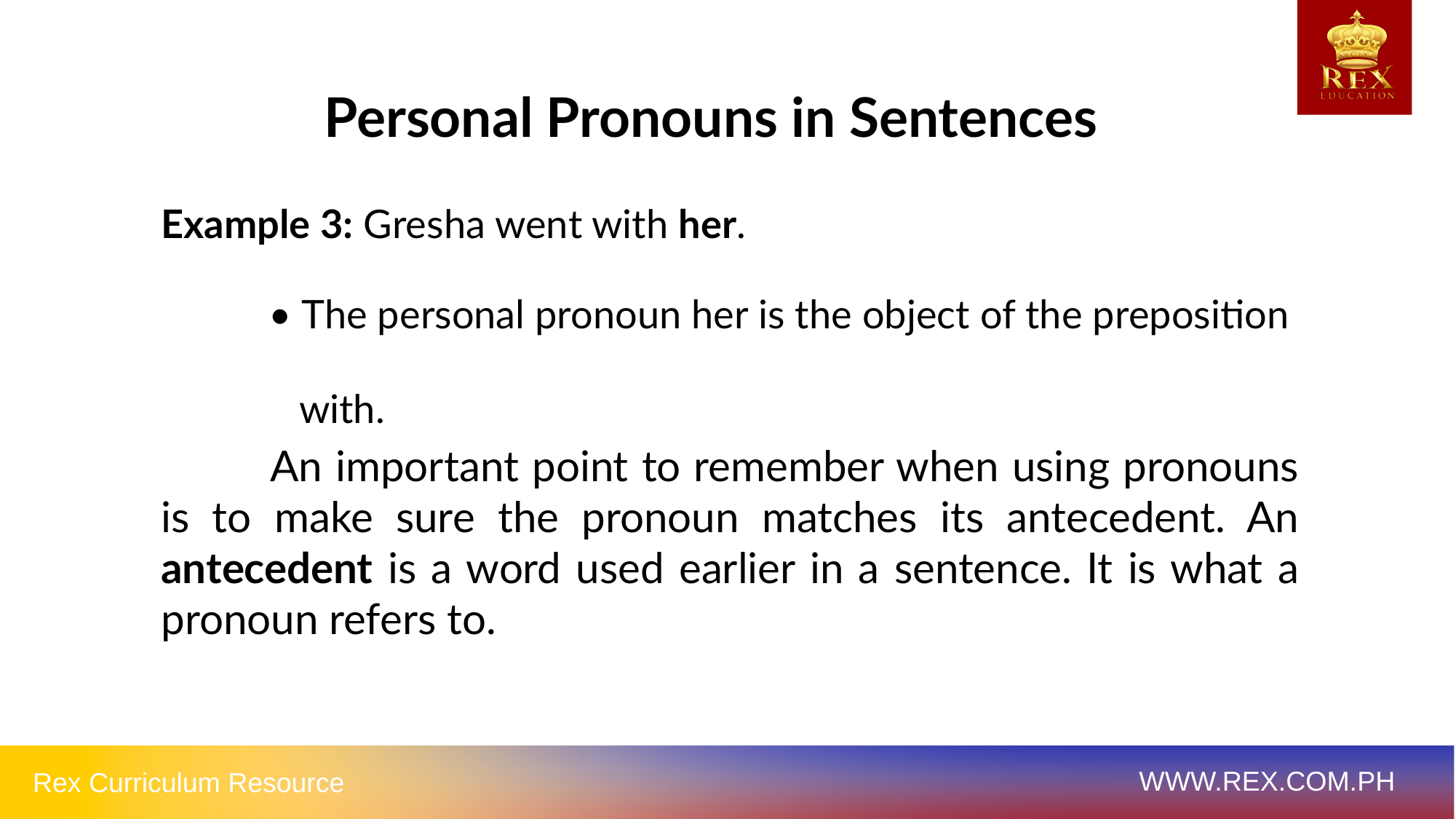

Personal Pronouns in Sentences
Example 3: Gresha went with her.
• The personal pronoun her is the object of the preposition
   with.
	An important point to remember when using pronouns is to make sure the pronoun matches its antecedent. An antecedent is a word used earlier in a sentence. It is what a pronoun refers to.